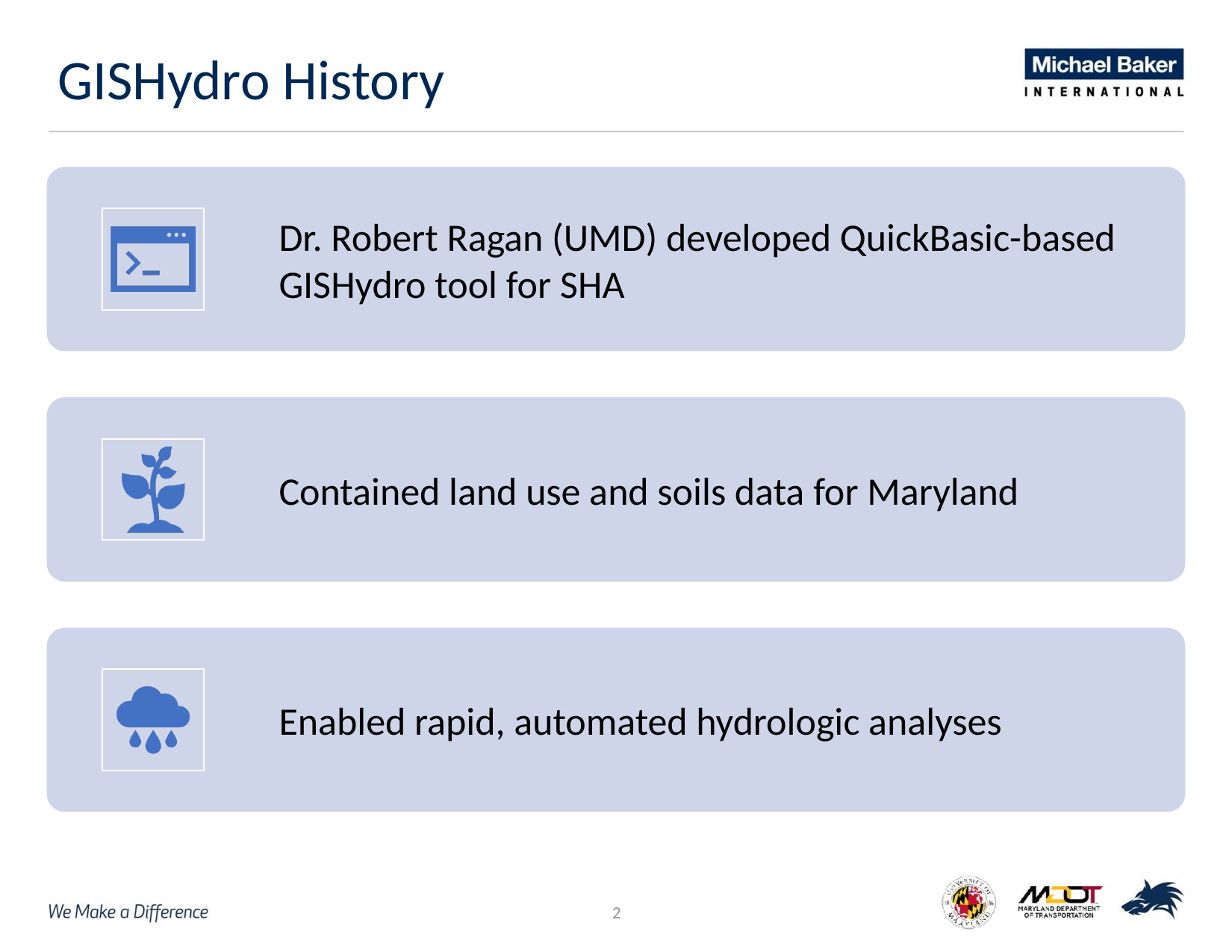

# GISHydro History
Dr. Robert Ragan (UMD) developed QuickBasic-based GISHydro tool for SHA
Contained land use and soils data for Maryland
Enabled rapid, automated hydrologic analyses
2